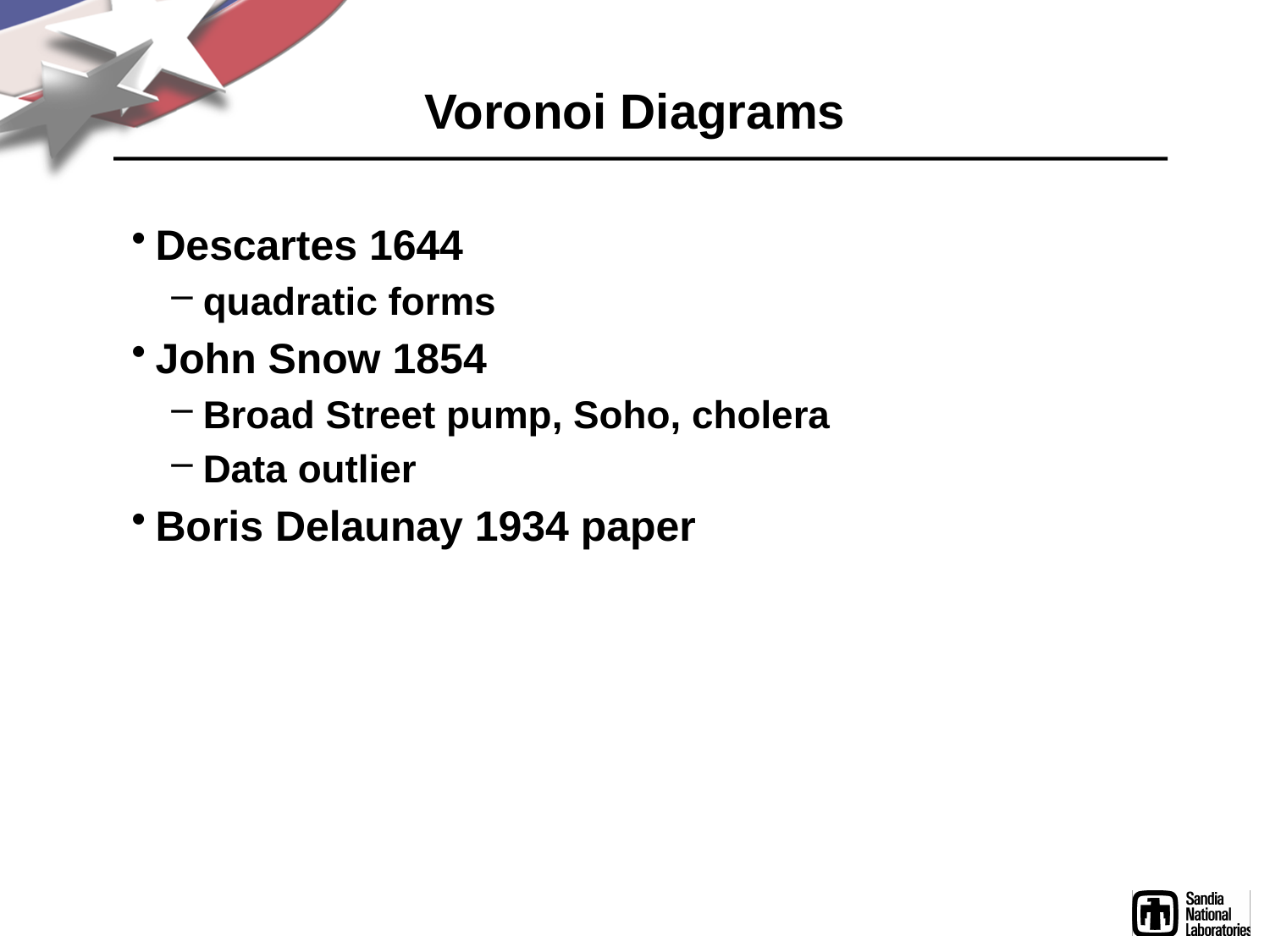

# Voronoi Diagrams
Descartes 1644
quadratic forms
John Snow 1854
Broad Street pump, Soho, cholera
Data outlier
Boris Delaunay 1934 paper